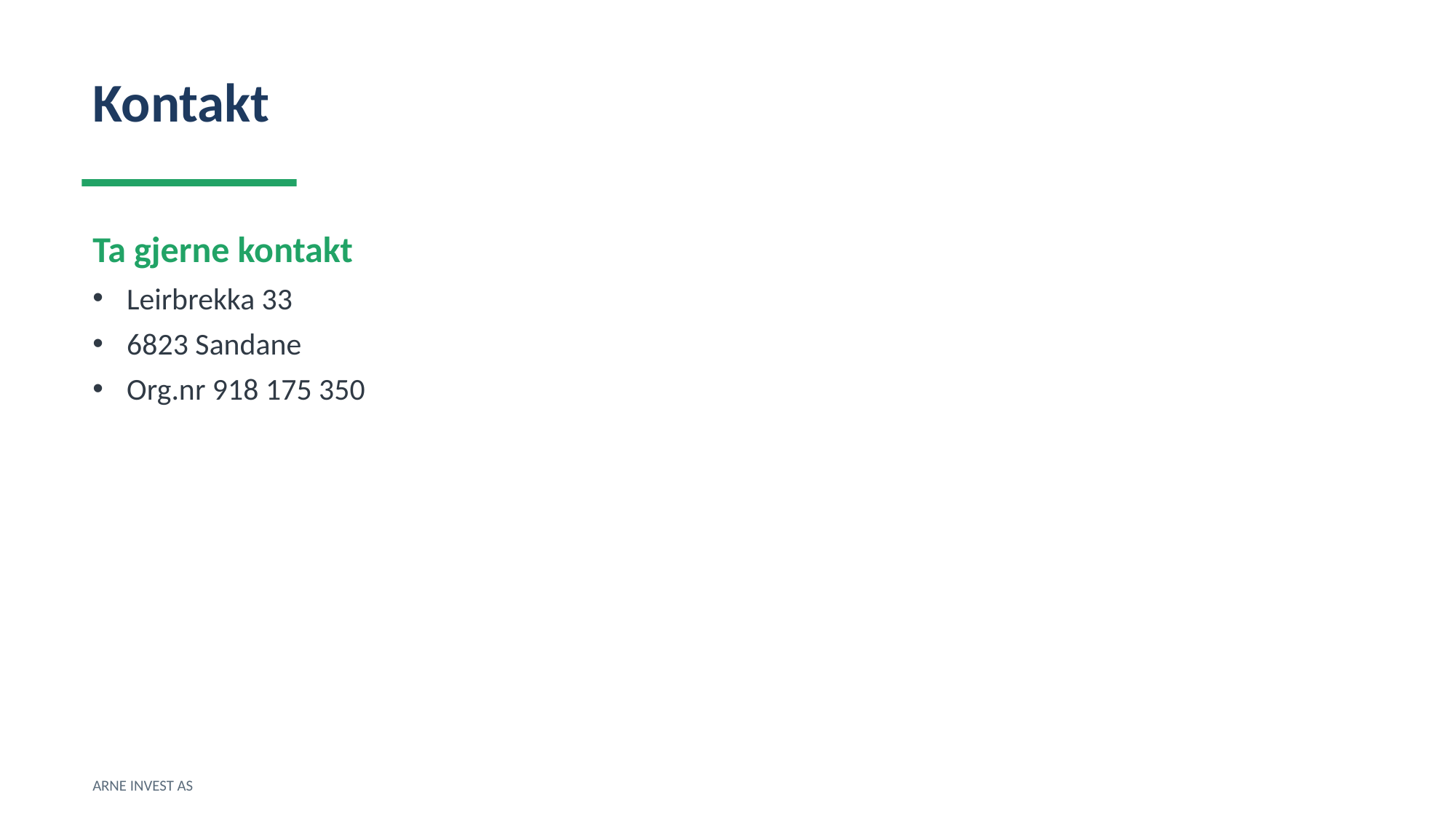

Kontakt

Ta gjerne kontakt
Leirbrekka 33
6823 Sandane
Org.nr 918 175 350
ARNE INVEST AS